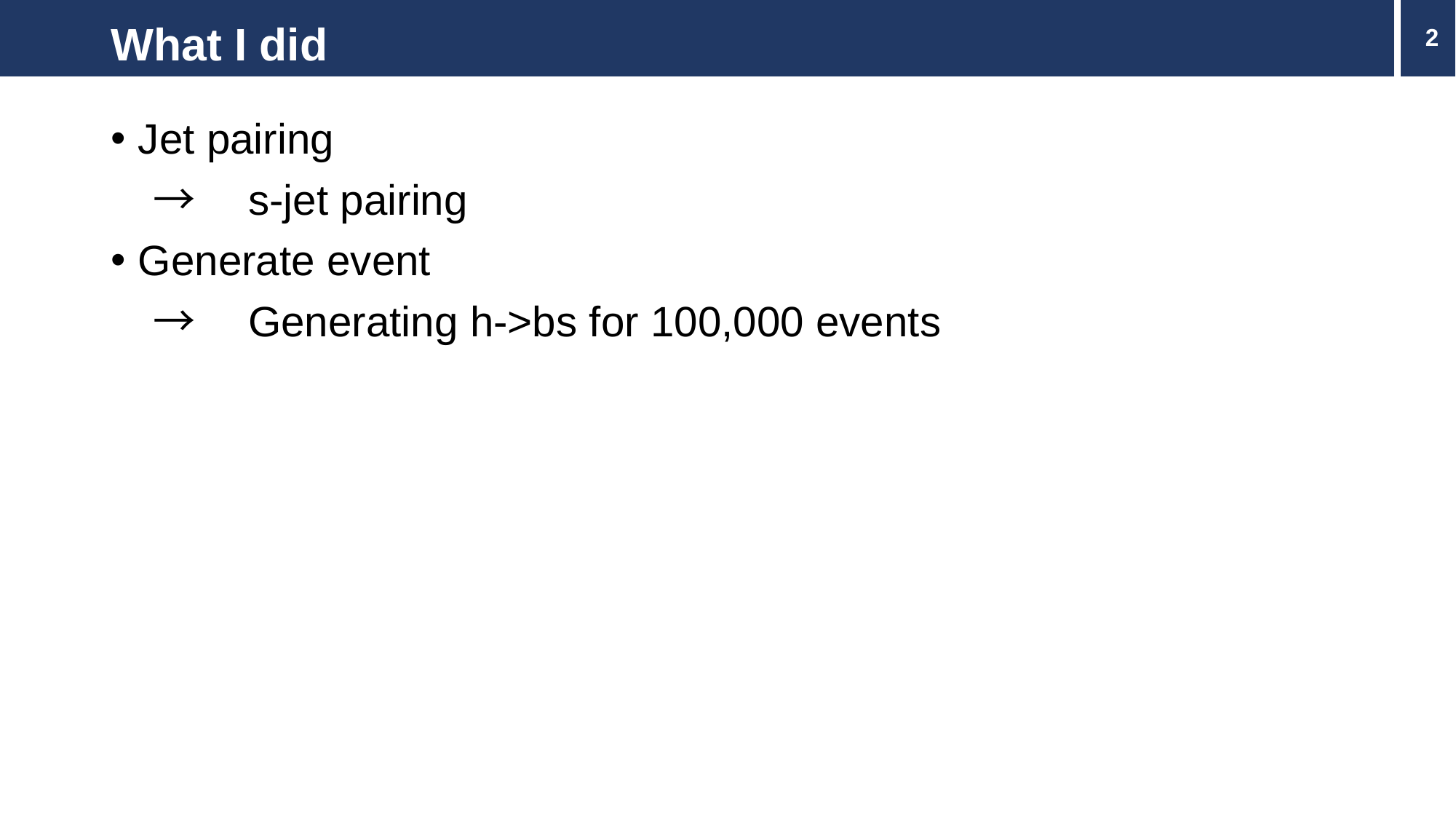

# What I did
2
Jet pairing
　→　s-jet pairing
Generate event
　→　Generating h->bs for 100,000 events